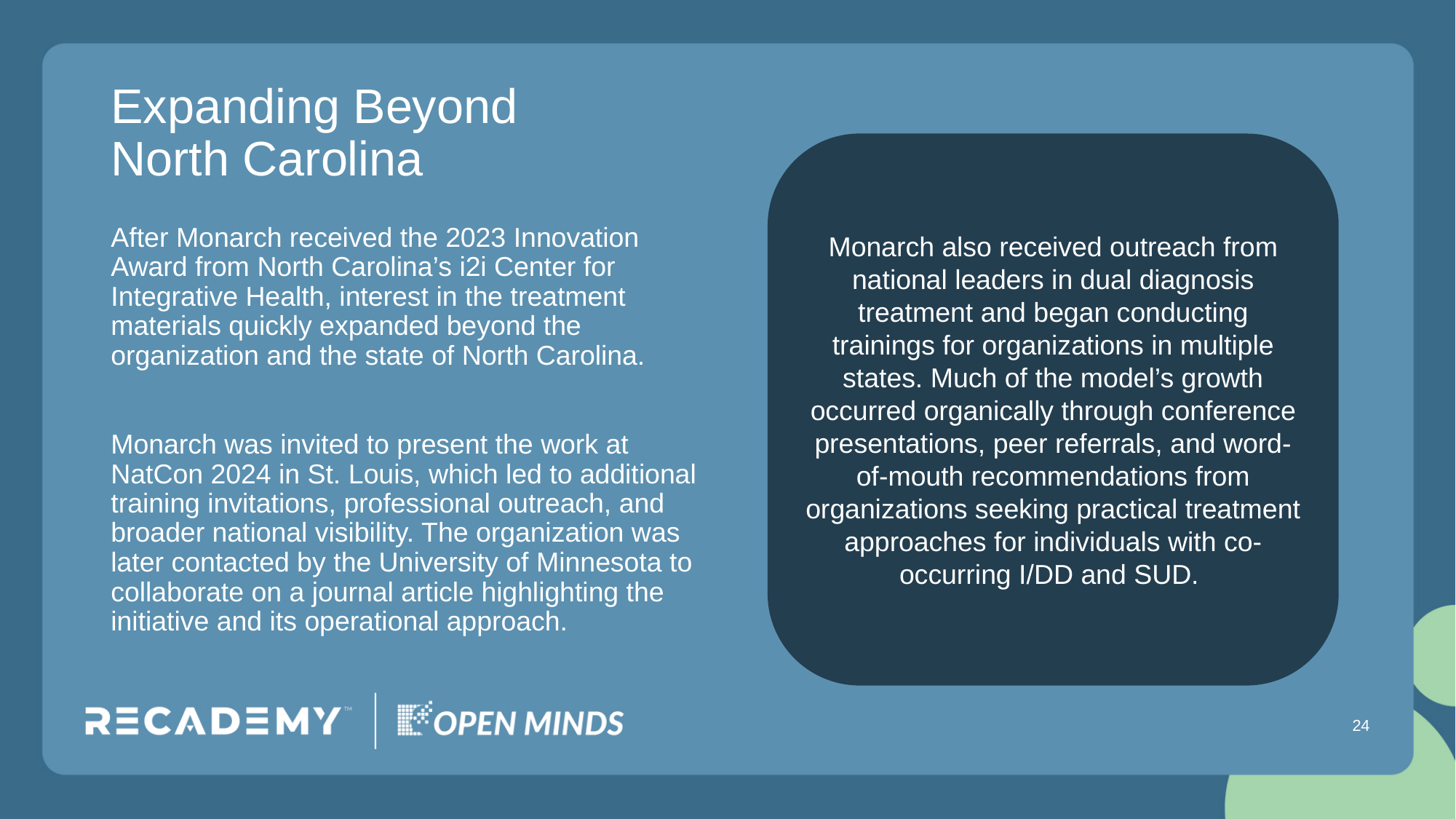

# Expanding Beyond North Carolina
Monarch also received outreach from national leaders in dual diagnosis treatment and began conducting trainings for organizations in multiple states. Much of the model’s growth occurred organically through conference presentations, peer referrals, and word-of-mouth recommendations from organizations seeking practical treatment approaches for individuals with co-occurring I/DD and SUD.
After Monarch received the 2023 Innovation Award from North Carolina’s i2i Center for Integrative Health, interest in the treatment materials quickly expanded beyond the organization and the state of North Carolina.

Monarch was invited to present the work at NatCon 2024 in St. Louis, which led to additional training invitations, professional outreach, and broader national visibility. The organization was later contacted by the University of Minnesota to collaborate on a journal article highlighting the initiative and its operational approach.
24